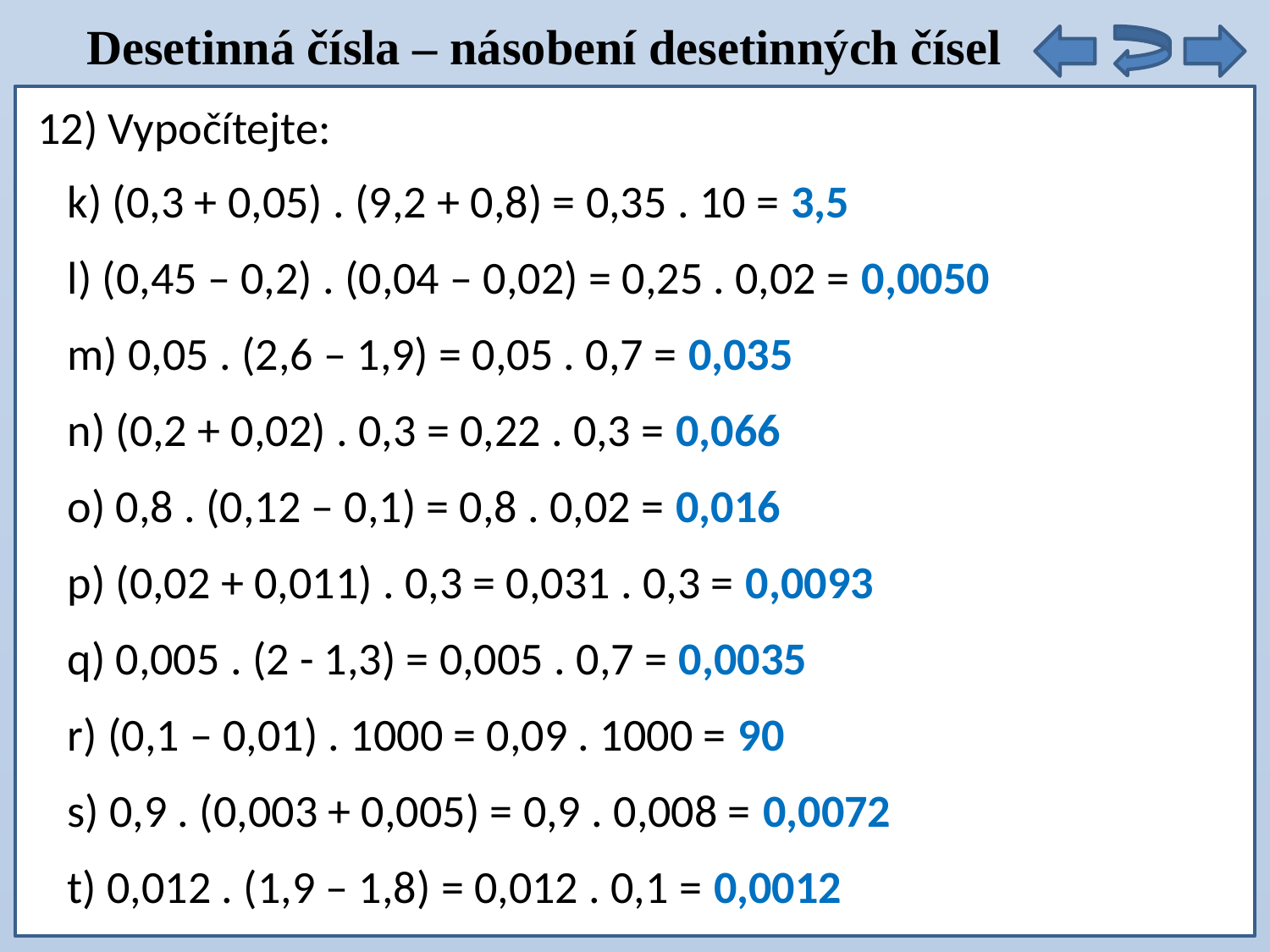

Desetinná čísla – násobení desetinných čísel

12) Vypočítejte:
k) (0,3 + 0,05) . (9,2 + 0,8) = 0,35 . 10 = 3,5
l) (0,45 – 0,2) . (0,04 – 0,02) = 0,25 . 0,02 = 0,0050
m) 0,05 . (2,6 – 1,9) = 0,05 . 0,7 = 0,035
n) (0,2 + 0,02) . 0,3 = 0,22 . 0,3 = 0,066
o) 0,8 . (0,12 – 0,1) = 0,8 . 0,02 = 0,016
p) (0,02 + 0,011) . 0,3 = 0,031 . 0,3 = 0,0093
q) 0,005 . (2 - 1,3) = 0,005 . 0,7 = 0,0035
r) (0,1 – 0,01) . 1000 = 0,09 . 1000 = 90
s) 0,9 . (0,003 + 0,005) = 0,9 . 0,008 = 0,0072
t) 0,012 . (1,9 – 1,8) = 0,012 . 0,1 = 0,0012